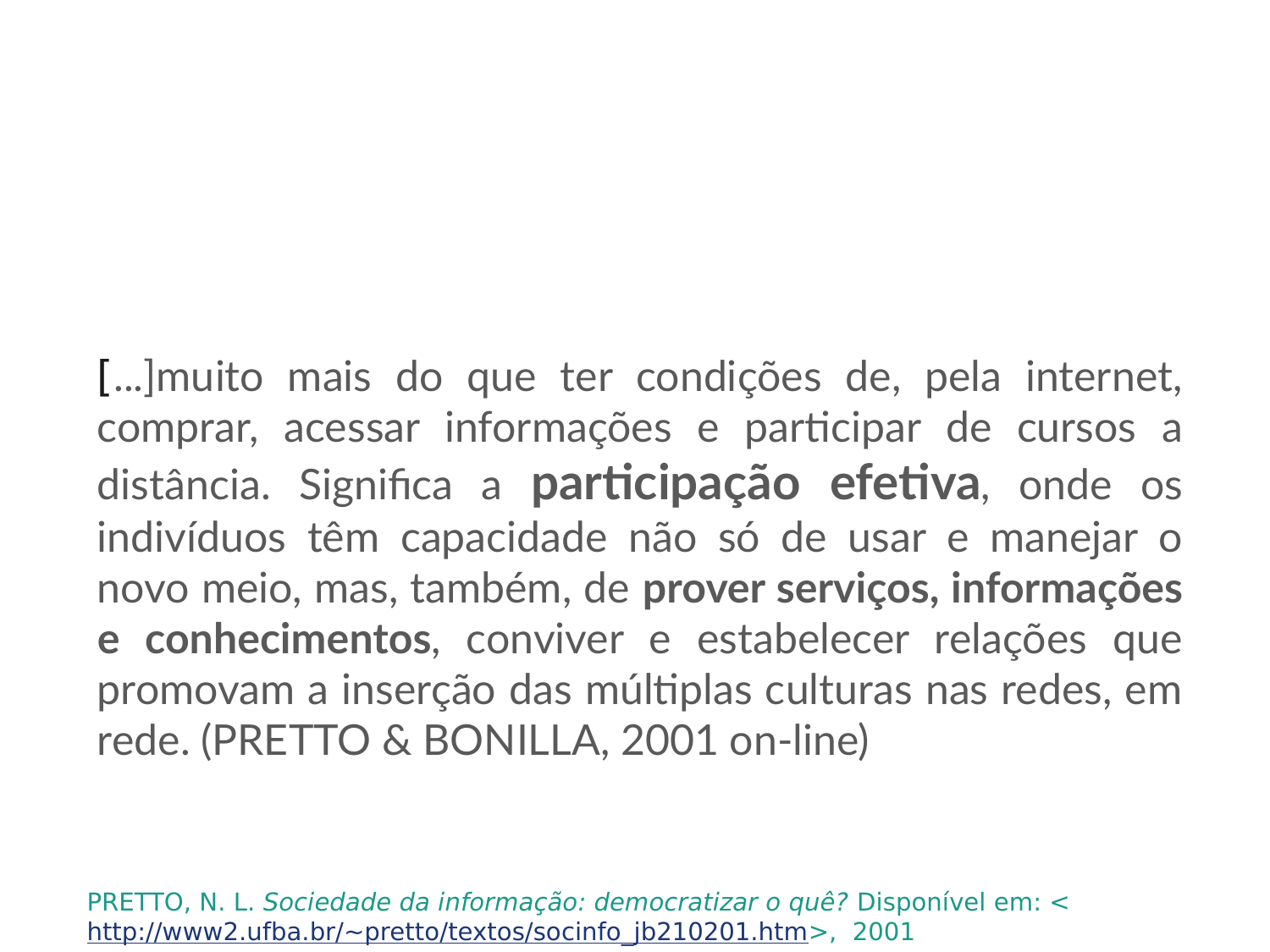

[...]muito mais do que ter condições de, pela internet, comprar, acessar informações e participar de cursos a distância. Significa a participação efetiva, onde os indivíduos têm capacidade não só de usar e manejar o novo meio, mas, também, de prover serviços, informações e conhecimentos, conviver e estabelecer relações que promovam a inserção das múltiplas culturas nas redes, em rede. (PRETTO & BONILLA, 2001 on-line)
PRETTO, N. L. Sociedade da informação: democratizar o quê? Disponível em: <http://www2.ufba.br/~pretto/textos/socinfo_jb210201.htm>,  2001